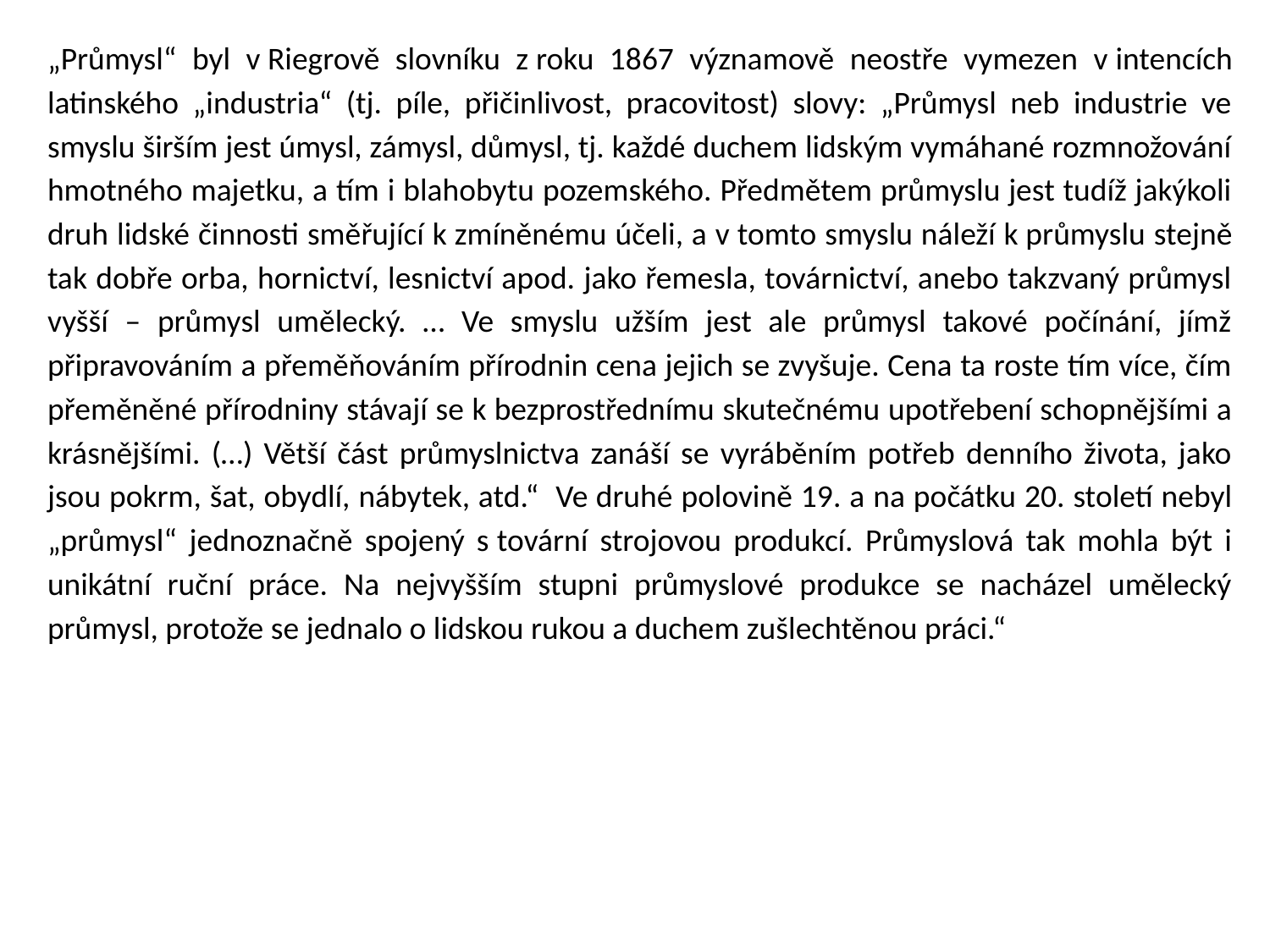

„Průmysl“ byl v Riegrově slovníku z roku 1867 významově neostře vymezen v intencích latinského „industria“ (tj. píle, přičinlivost, pracovitost) slovy: „Průmysl neb industrie ve smyslu širším jest úmysl, zámysl, důmysl, tj. každé duchem lidským vymáhané rozmnožování hmotného majetku, a tím i blahobytu pozemského. Předmětem průmyslu jest tudíž jakýkoli druh lidské činnosti směřující k zmíněnému účeli, a v tomto smyslu náleží k průmyslu stejně tak dobře orba, hornictví, lesnictví apod. jako řemesla, továrnictví, anebo takzvaný průmysl vyšší – průmysl umělecký. … Ve smyslu užším jest ale průmysl takové počínání, jímž připravováním a přeměňováním přírodnin cena jejich se zvyšuje. Cena ta roste tím více, čím přeměněné přírodniny stávají se k bezprostřednímu skutečnému upotřebení schopnějšími a krásnějšími. (…) Větší část průmyslnictva zanáší se vyráběním potřeb denního života, jako jsou pokrm, šat, obydlí, nábytek, atd.“  Ve druhé polovině 19. a na počátku 20. století nebyl „průmysl“ jednoznačně spojený s tovární strojovou produkcí. Průmyslová tak mohla být i unikátní ruční práce. Na nejvyšším stupni průmyslové produkce se nacházel umělecký průmysl, protože se jednalo o lidskou rukou a duchem zušlechtěnou práci.“